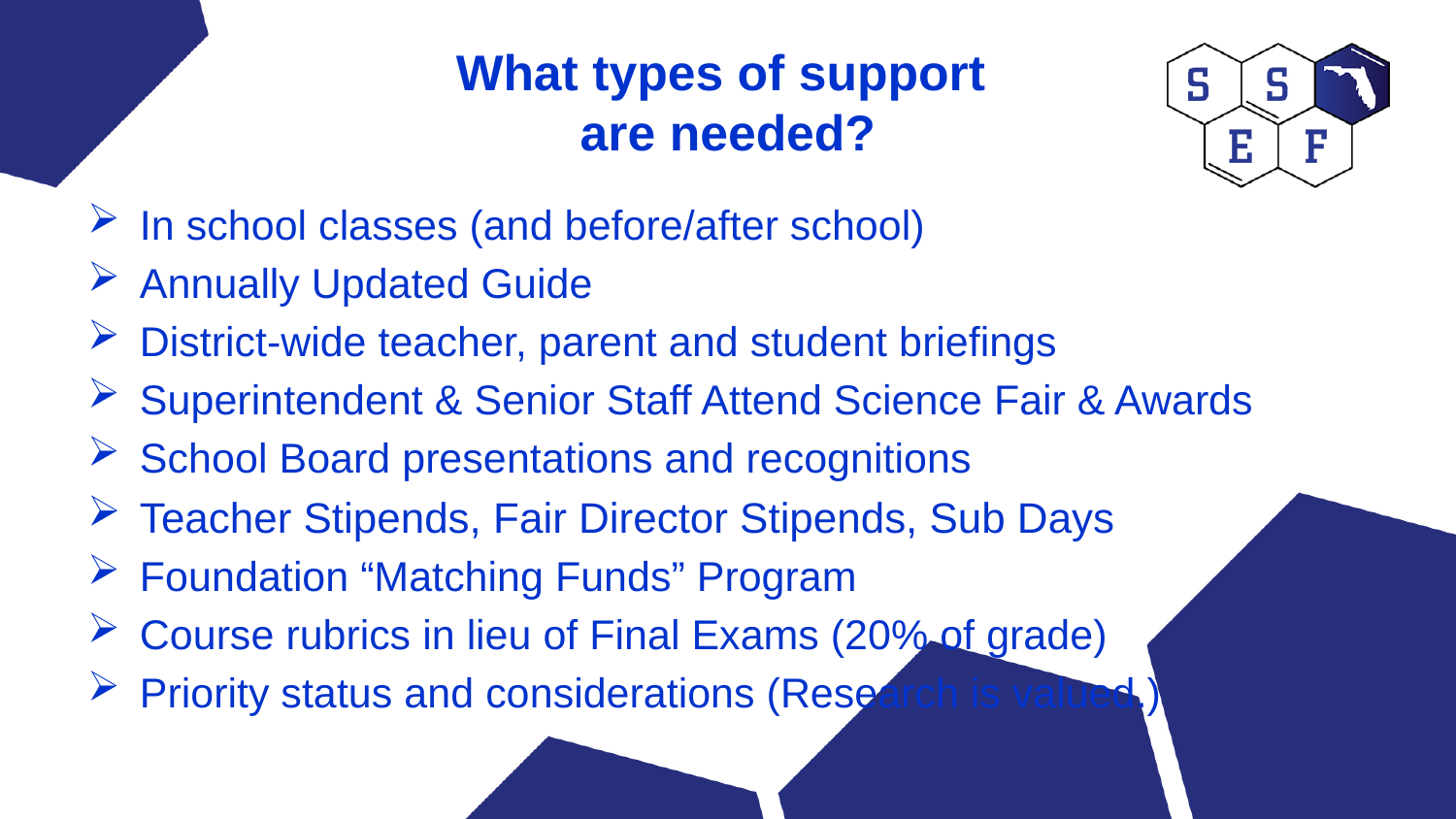

# What types of support are needed?
In school classes (and before/after school)
Annually Updated Guide
District-wide teacher, parent and student briefings
Superintendent & Senior Staff Attend Science Fair & Awards
School Board presentations and recognitions
Teacher Stipends, Fair Director Stipends, Sub Days
Foundation “Matching Funds” Program
Course rubrics in lieu of Final Exams (20% of grade)
Priority status and considerations (Research is valued.)